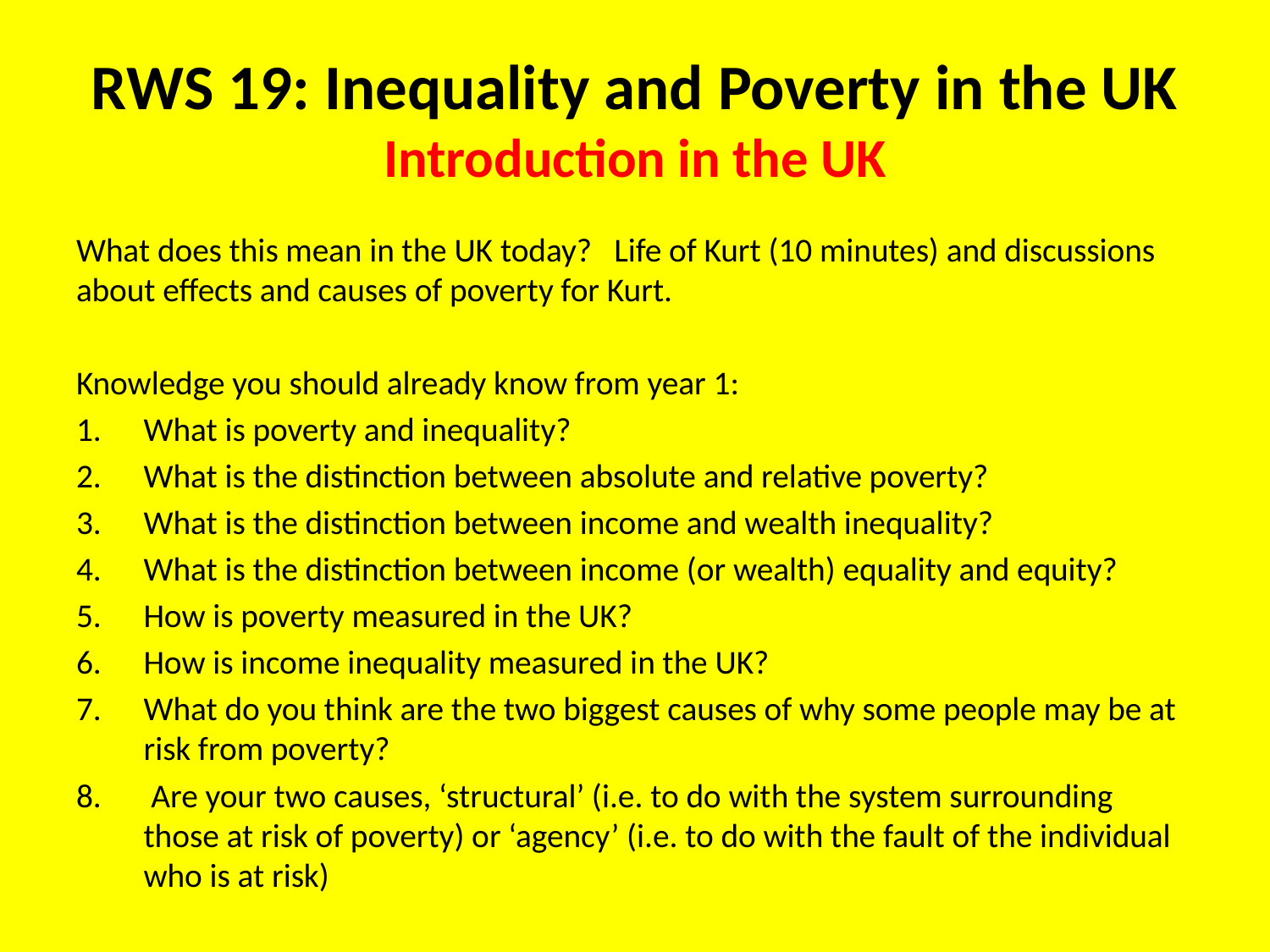

# RWS 19: Inequality and Poverty in the UK Introduction in the UK
What does this mean in the UK today?   Life of Kurt (10 minutes) and discussions about effects and causes of poverty for Kurt.

Knowledge you should already know from year 1:
What is poverty and inequality?
What is the distinction between absolute and relative poverty?
What is the distinction between income and wealth inequality?
What is the distinction between income (or wealth) equality and equity?
How is poverty measured in the UK?
How is income inequality measured in the UK?
What do you think are the two biggest causes of why some people may be at risk from poverty?
 Are your two causes, ‘structural’ (i.e. to do with the system surrounding those at risk of poverty) or ‘agency’ (i.e. to do with the fault of the individual who is at risk)